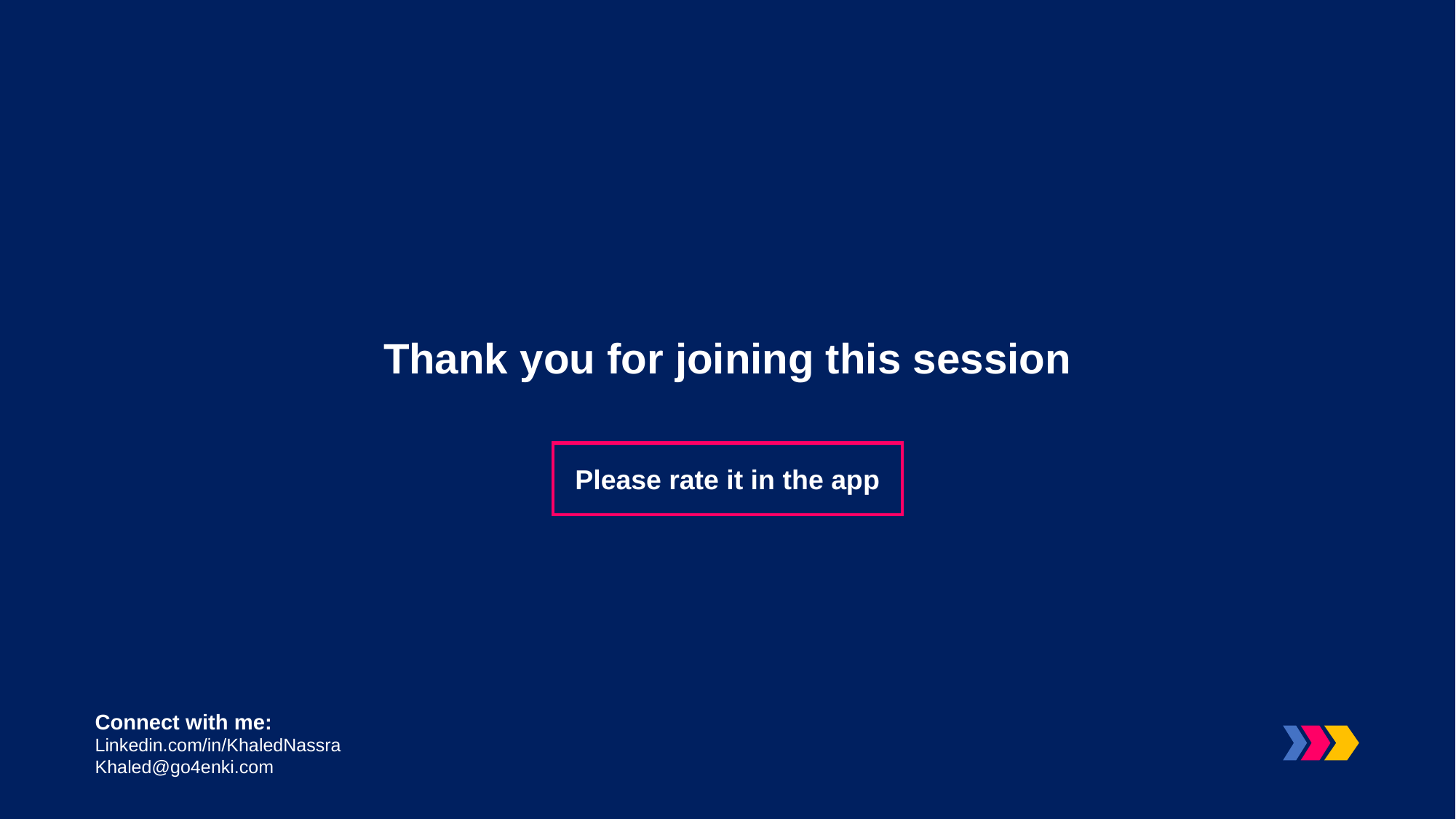

#

Thank you for joining this session
Please rate it in the app
Connect with me:
Linkedin.com/in/KhaledNassra
Khaled@go4enki.com